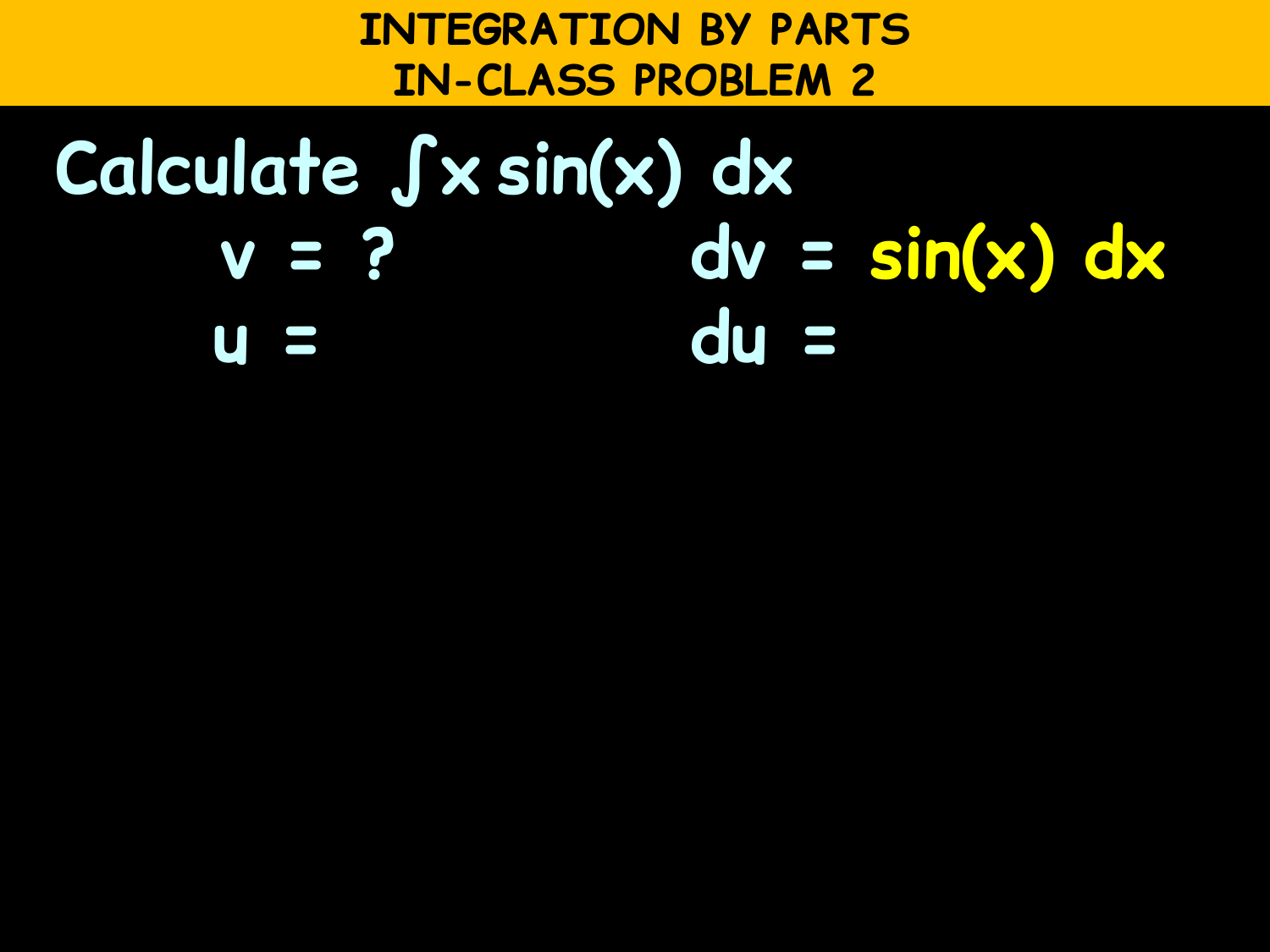

INTEGRATION BY PARTS
IN-CLASS PROBLEM 2
Calculate ∫x sin(x) dx
	  v = ? 			dv = sin(x) dx
	 u = 			du =